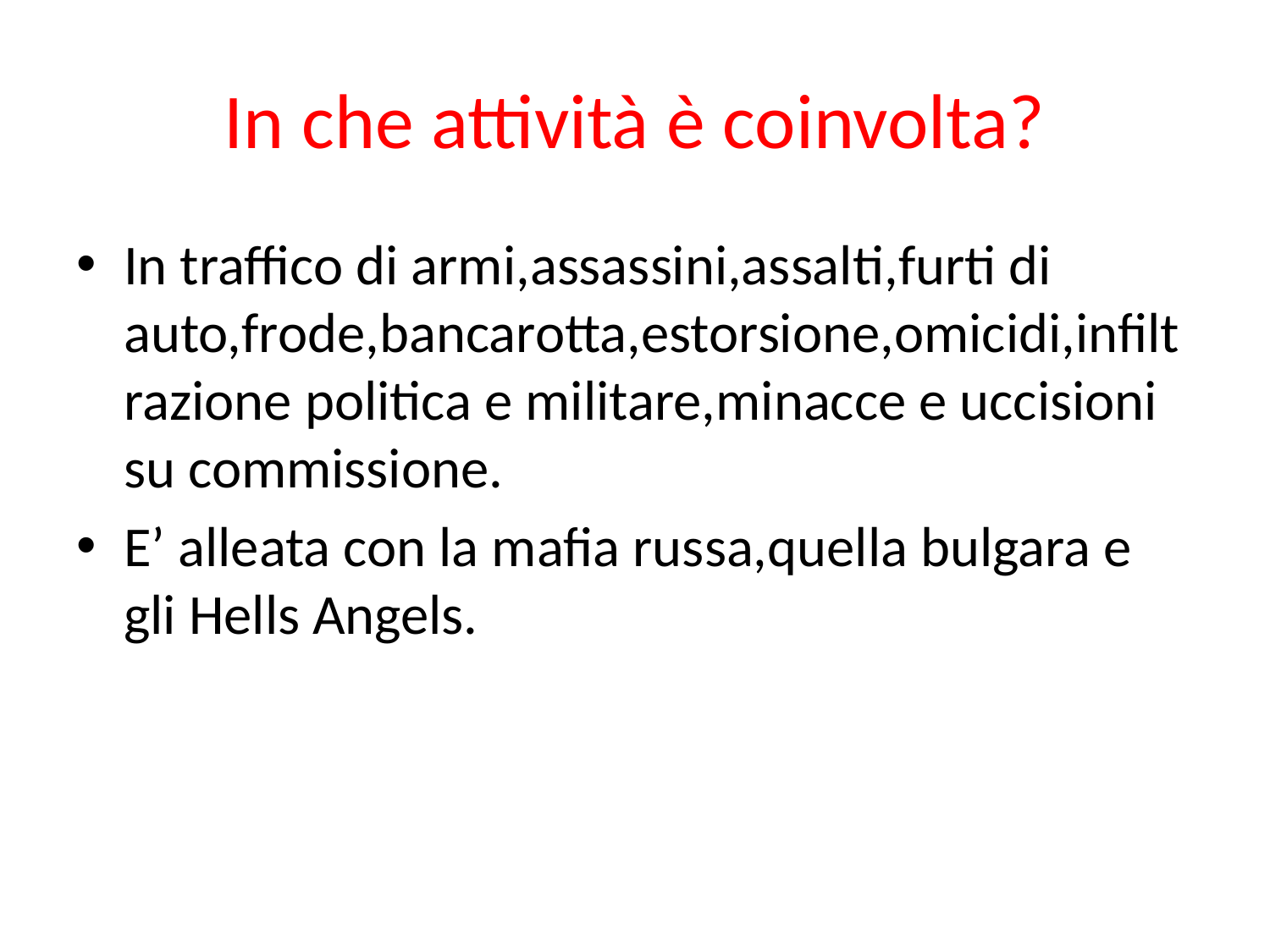

# In che attività è coinvolta?
In traffico di armi,assassini,assalti,furti di auto,frode,bancarotta,estorsione,omicidi,infiltrazione politica e militare,minacce e uccisioni su commissione.
E’ alleata con la mafia russa,quella bulgara e gli Hells Angels.